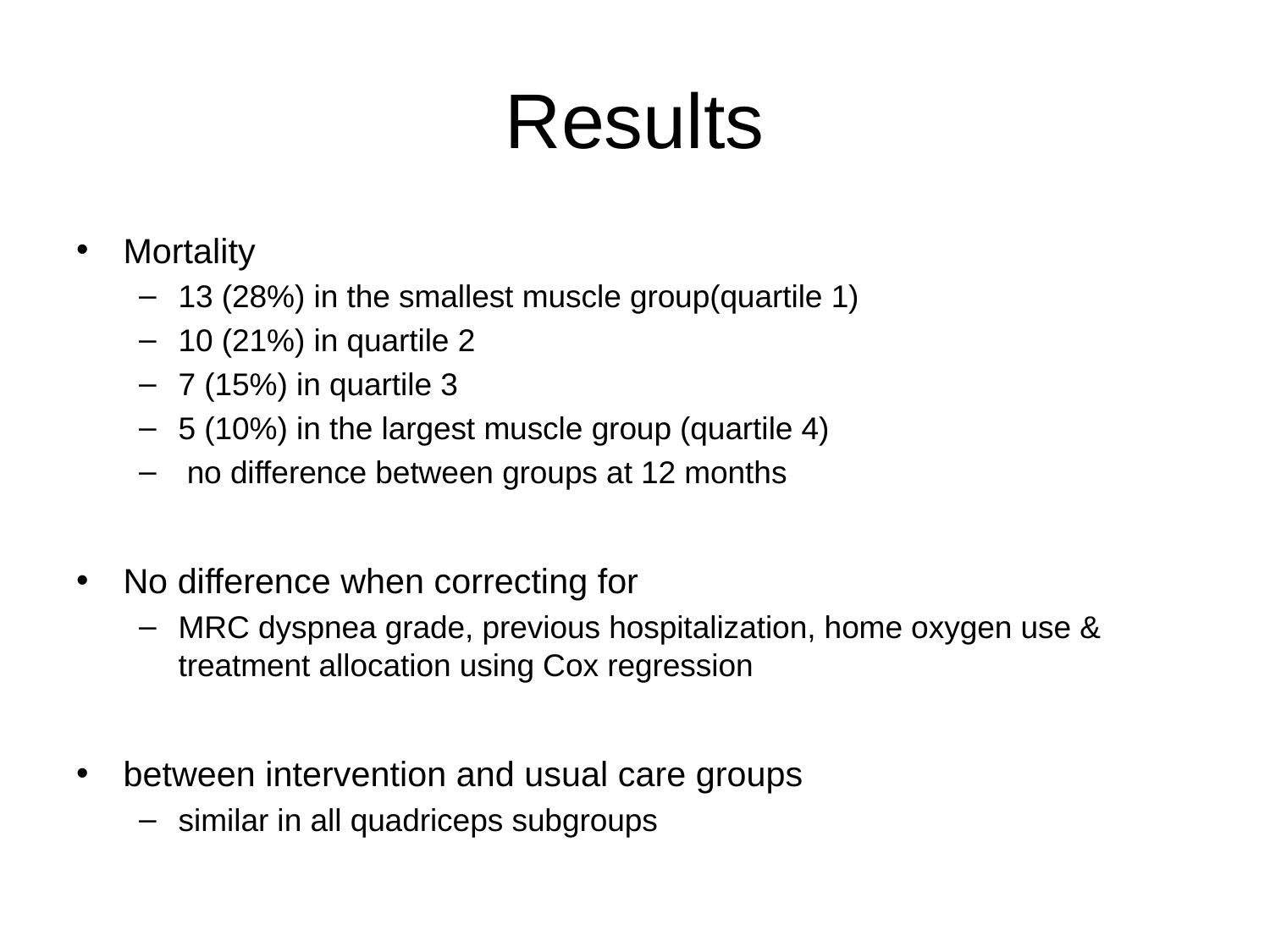

# Results
Mortality
13 (28%) in the smallest muscle group(quartile 1)
10 (21%) in quartile 2
7 (15%) in quartile 3
5 (10%) in the largest muscle group (quartile 4)
 no difference between groups at 12 months

No difference when correcting for
MRC dyspnea grade, previous hospitalization, home oxygen use & treatment allocation using Cox regression

between intervention and usual care groups
similar in all quadriceps subgroups